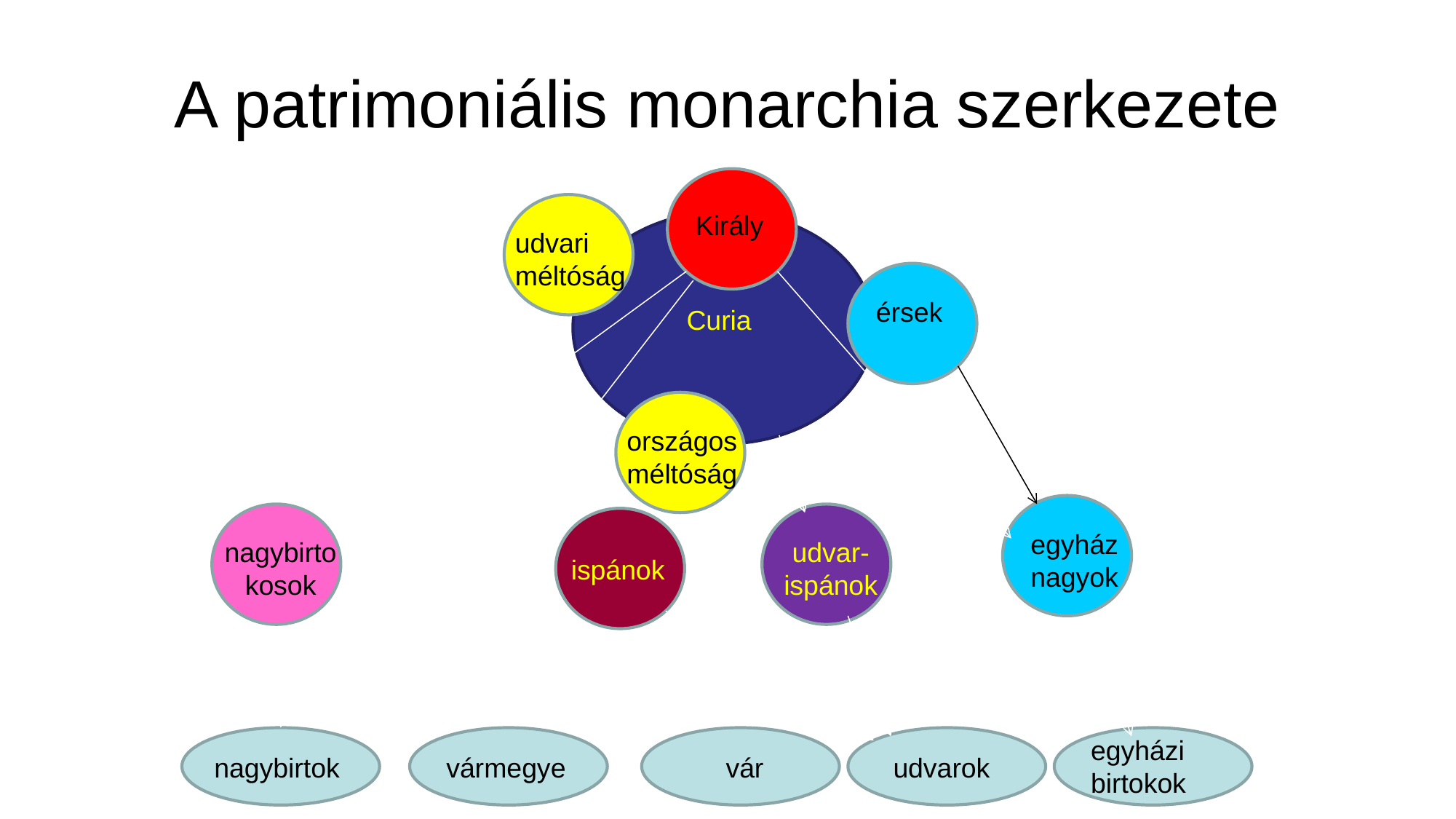

# A patrimoniális monarchia szerkezete

Király

udvari méltóság

érsek
Curia

országos méltóság

egyháznagyok
nagybirtokosok
udvar-ispánok
ispánok

egyházi birtokok
nagybirtok
vármegye
udvarok
vár